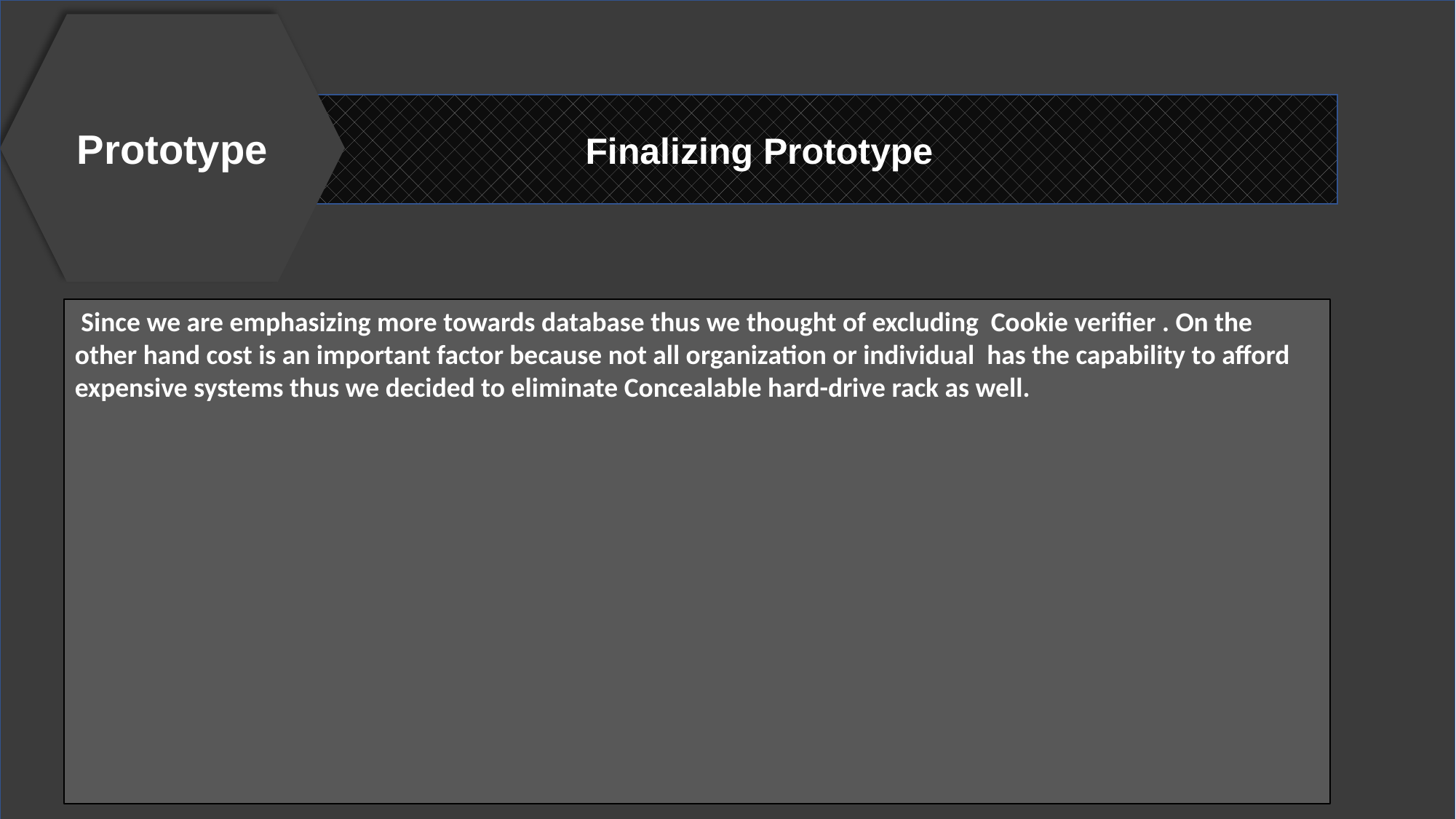

Prototype

Finalizing Prototype
 Since we are emphasizing more towards database thus we thought of excluding  Cookie verifier . On the other hand cost is an important factor because not all organization or individual  has the capability to afford expensive systems thus we decided to eliminate Concealable hard-drive rack as well.